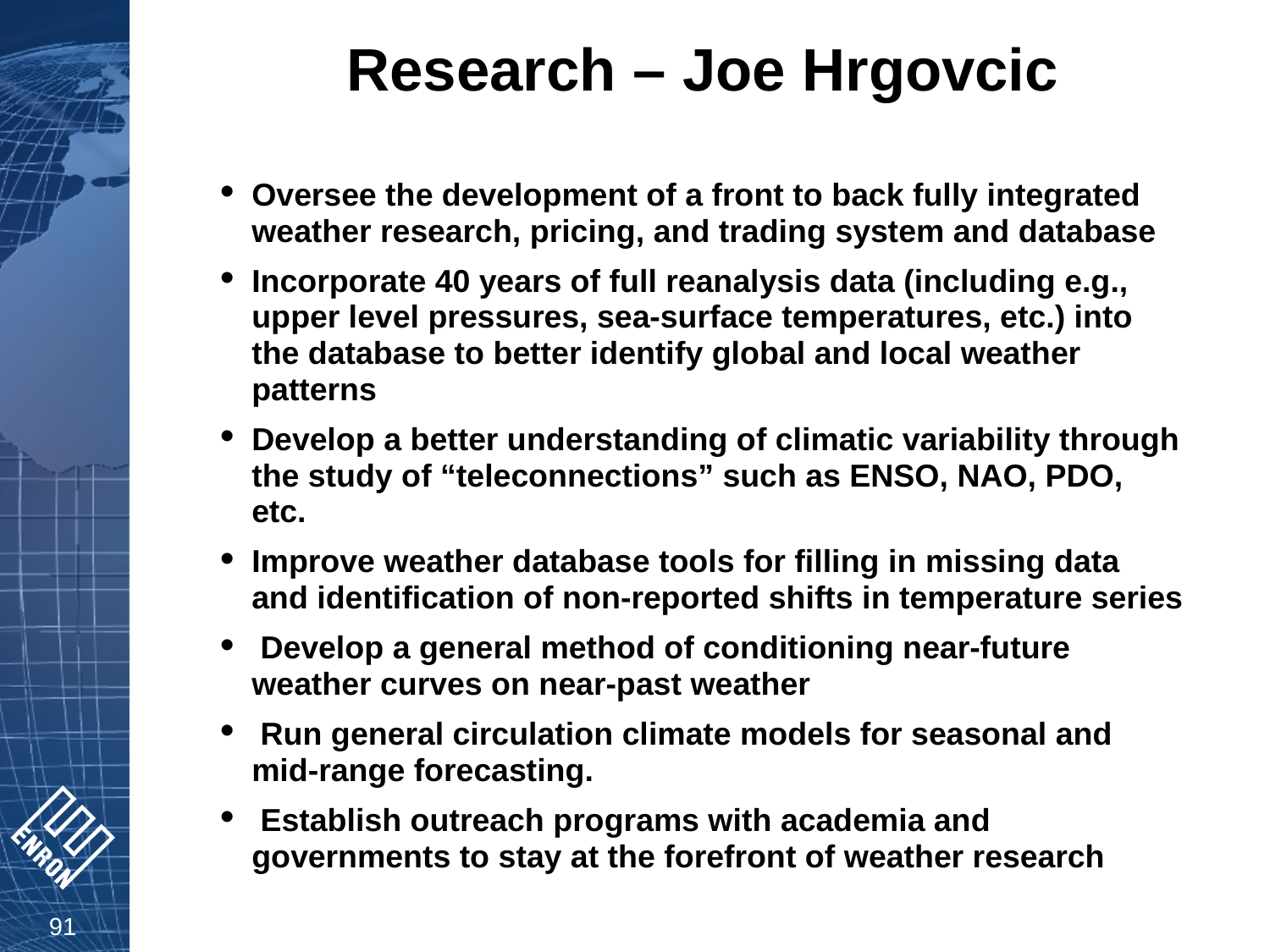

# Research – Joe Hrgovcic
Oversee the development of a front to back fully integrated weather research, pricing, and trading system and database
Incorporate 40 years of full reanalysis data (including e.g., upper level pressures, sea-surface temperatures, etc.) into the database to better identify global and local weather patterns
Develop a better understanding of climatic variability through the study of “teleconnections” such as ENSO, NAO, PDO, etc.
Improve weather database tools for filling in missing data and identification of non-reported shifts in temperature series
 Develop a general method of conditioning near-future weather curves on near-past weather
 Run general circulation climate models for seasonal and mid-range forecasting.
 Establish outreach programs with academia and governments to stay at the forefront of weather research